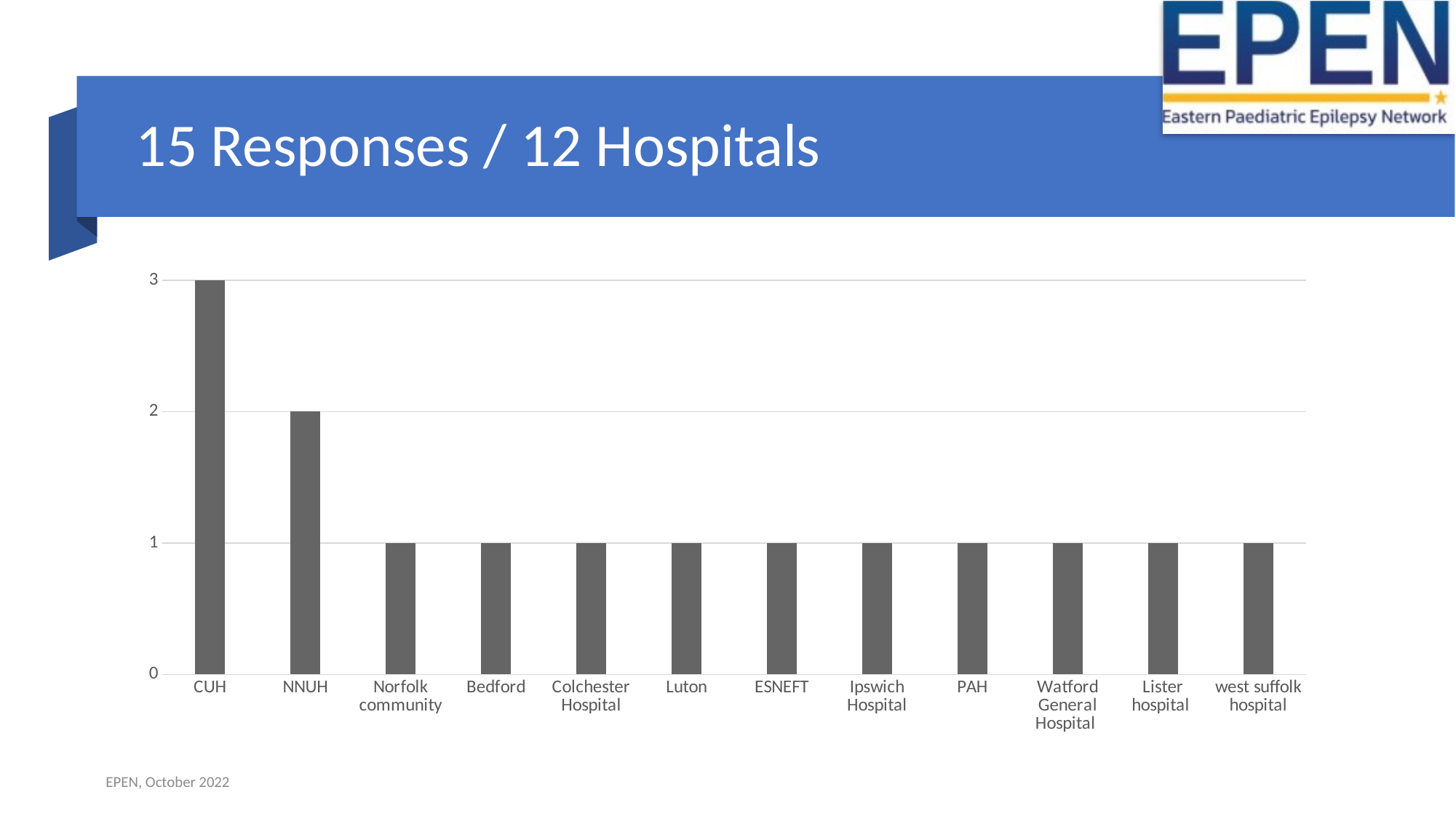

# 15 Responses / 12 Hospitals

### Chart

| Category | 15 responses / 12 hospitals |
|---|---|
| CUH | 3.0 |
| NNUH | 2.0 |
| Norfolk community | 1.0 |
| Bedford | 1.0 |
| Colchester Hospital | 1.0 |
| Luton | 1.0 |
| ESNEFT | 1.0 |
| Ipswich Hospital | 1.0 |
| PAH | 1.0 |
| Watford General Hospital  | 1.0 |
| Lister hospital  | 1.0 |
| west suffolk hospital | 1.0 |
EPEN, October 2022